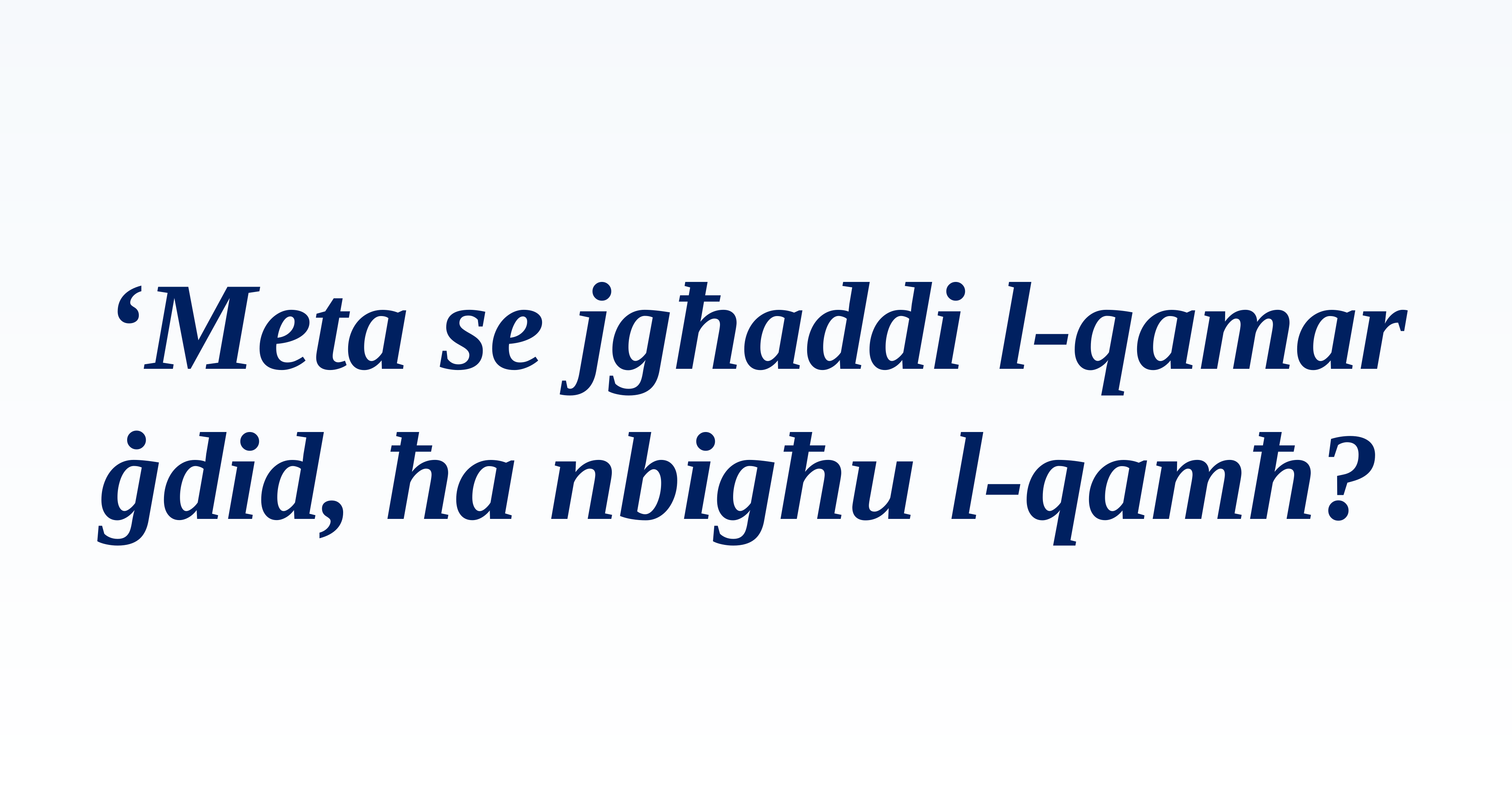

‘Meta se jgħaddi l-qamar ġdid, ħa nbigħu l-qamħ?